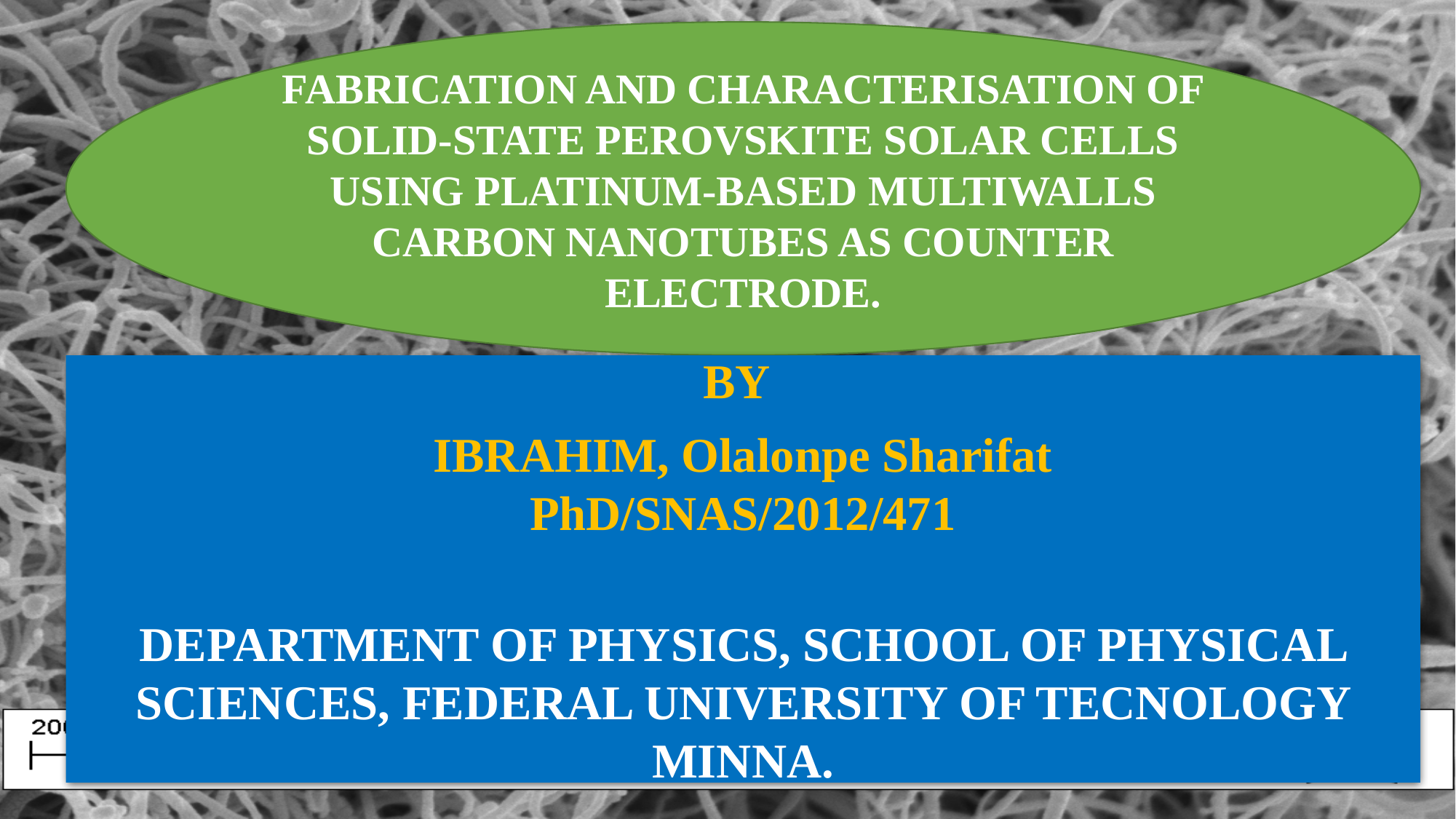

FABRICATION AND CHARACTERISATION OF SOLID-STATE PEROVSKITE SOLAR CELLS USING PLATINUM-BASED MULTIWALLS CARBON NANOTUBES AS COUNTER ELECTRODE.
BY
IBRAHIM, Olalonpe Sharifat
PhD/SNAS/2012/471

DEPARTMENT OF PHYSICS, SCHOOL OF PHYSICAL SCIENCES, FEDERAL UNIVERSITY OF TECNOLOGY MINNA.